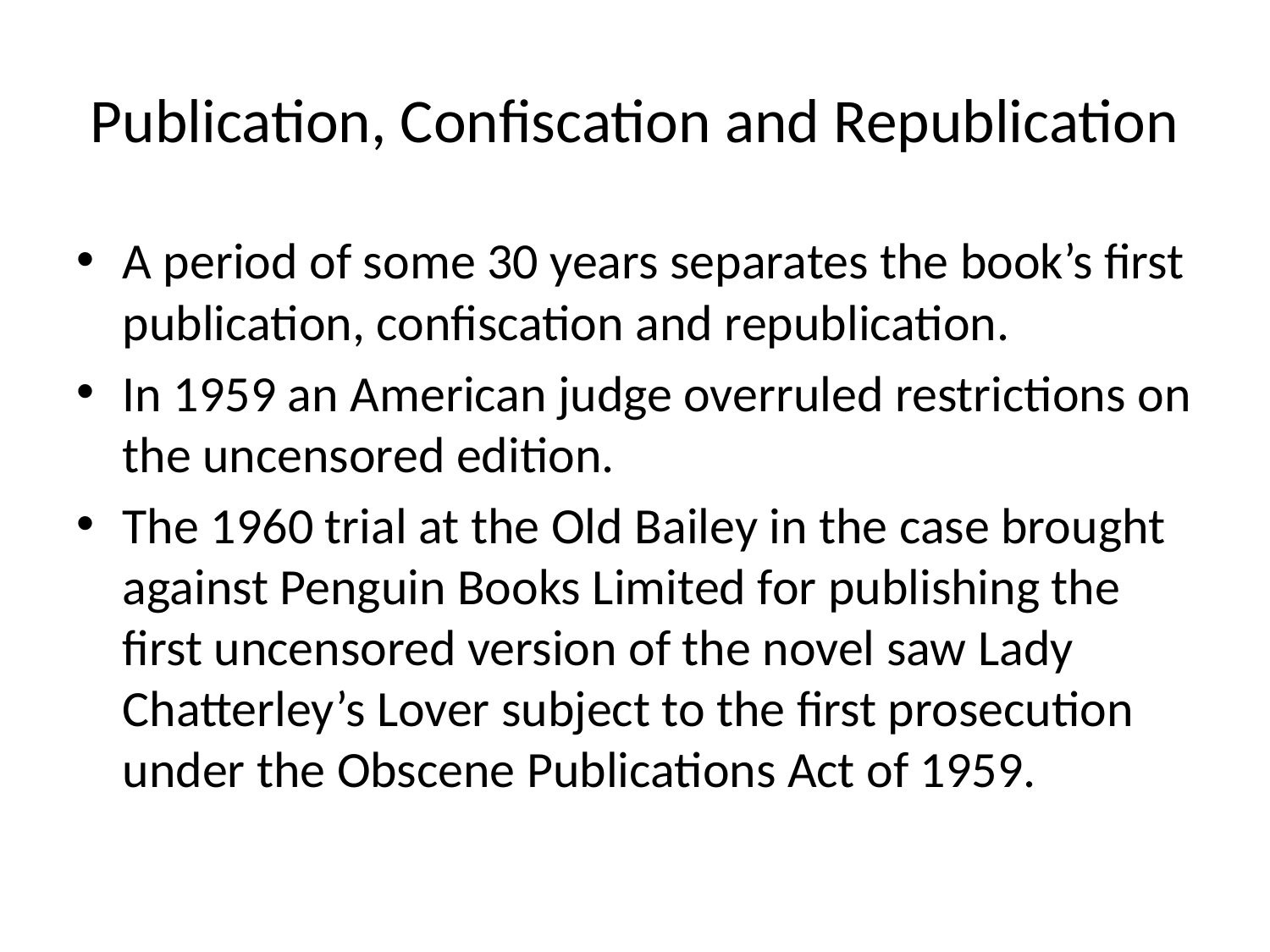

# Publication, Confiscation and Republication
A period of some 30 years separates the book’s first publication, confiscation and republication.
In 1959 an American judge overruled restrictions on the uncensored edition.
The 1960 trial at the Old Bailey in the case brought against Penguin Books Limited for publishing the first uncensored version of the novel saw Lady Chatterley’s Lover subject to the first prosecution under the Obscene Publications Act of 1959.